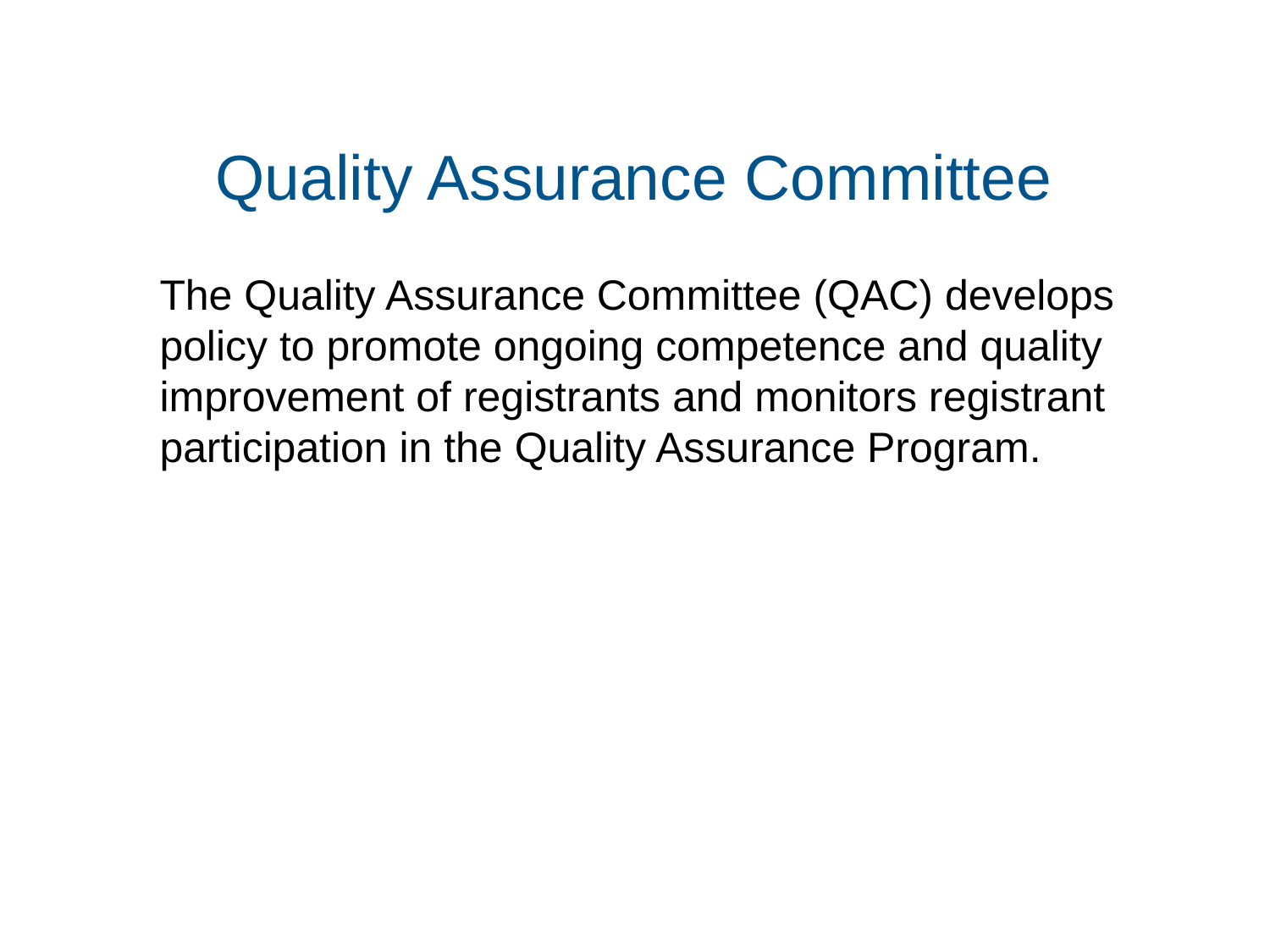

# Quality Assurance Committee
The Quality Assurance Committee (QAC) develops policy to promote ongoing competence and quality improvement of registrants and monitors registrant participation in the Quality Assurance Program.